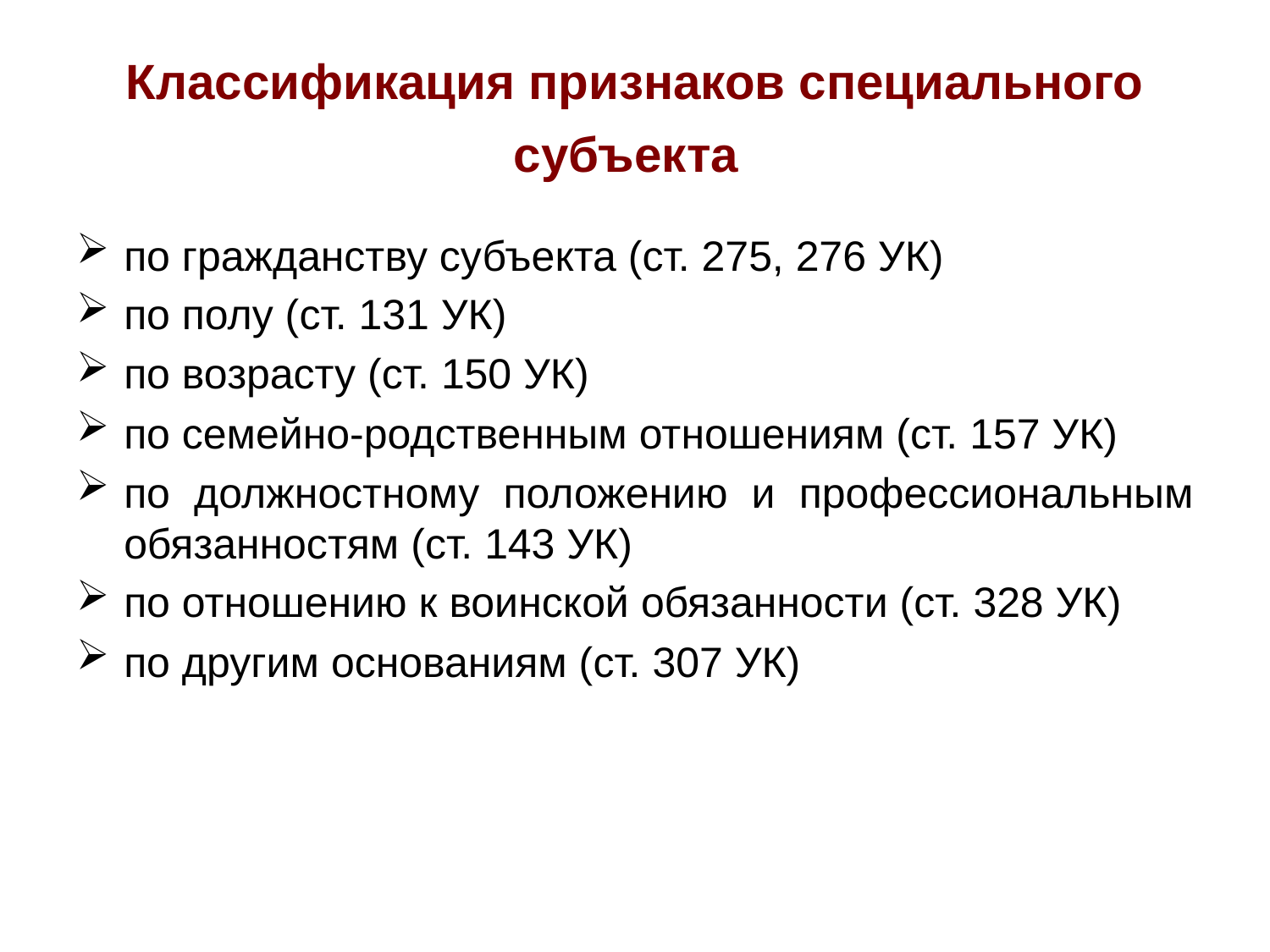

# Классификация признаков специального субъекта
по гражданству субъекта (ст. 275, 276 УК)
по полу (ст. 131 УК)
по возрасту (ст. 150 УК)
по семейно-родственным отношениям (ст. 157 УК)
по должностному положению и профессиональным обязанностям (ст. 143 УК)
по отношению к воинской обязанности (ст. 328 УК)
по другим основаниям (ст. 307 УК)